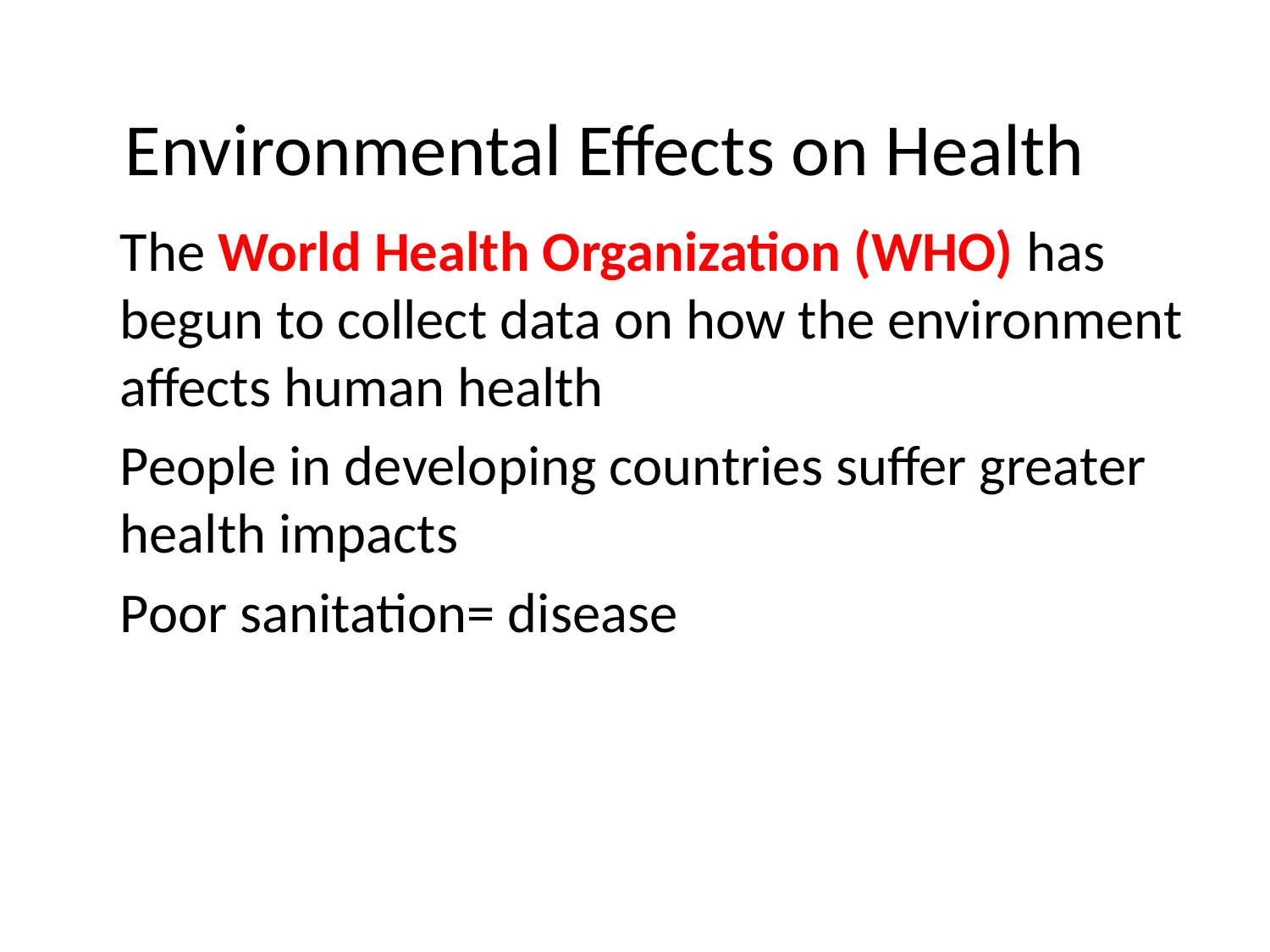

# Environmental Effects on Health
The World Health Organization (WHO) has begun to collect data on how the environment affects human health
People in developing countries suffer greater health impacts
Poor sanitation= disease